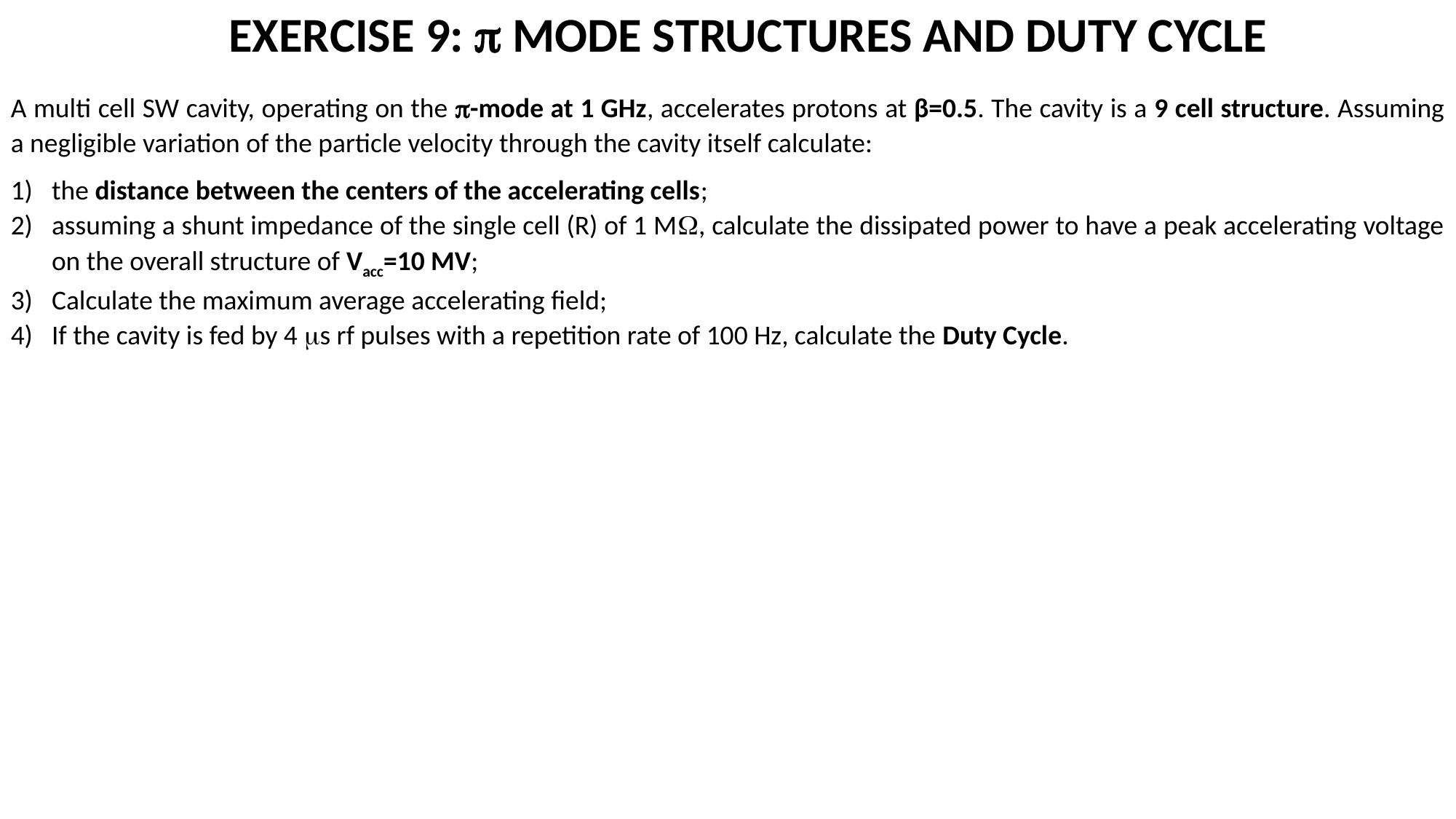

EXERCISE 9: π MODE STRUCTURES AND DUTY CYCLE
A multi cell SW cavity, operating on the π-mode at 1 GHz, accelerates protons at β=0.5. The cavity is a 9 cell structure. Assuming a negligible variation of the particle velocity through the cavity itself calculate:
the distance between the centers of the accelerating cells;
assuming a shunt impedance of the single cell (R) of 1 MΩ, calculate the dissipated power to have a peak accelerating voltage on the overall structure of Vacc=10 MV;
Calculate the maximum average accelerating field;
If the cavity is fed by 4 μs rf pulses with a repetition rate of 100 Hz, calculate the Duty Cycle.